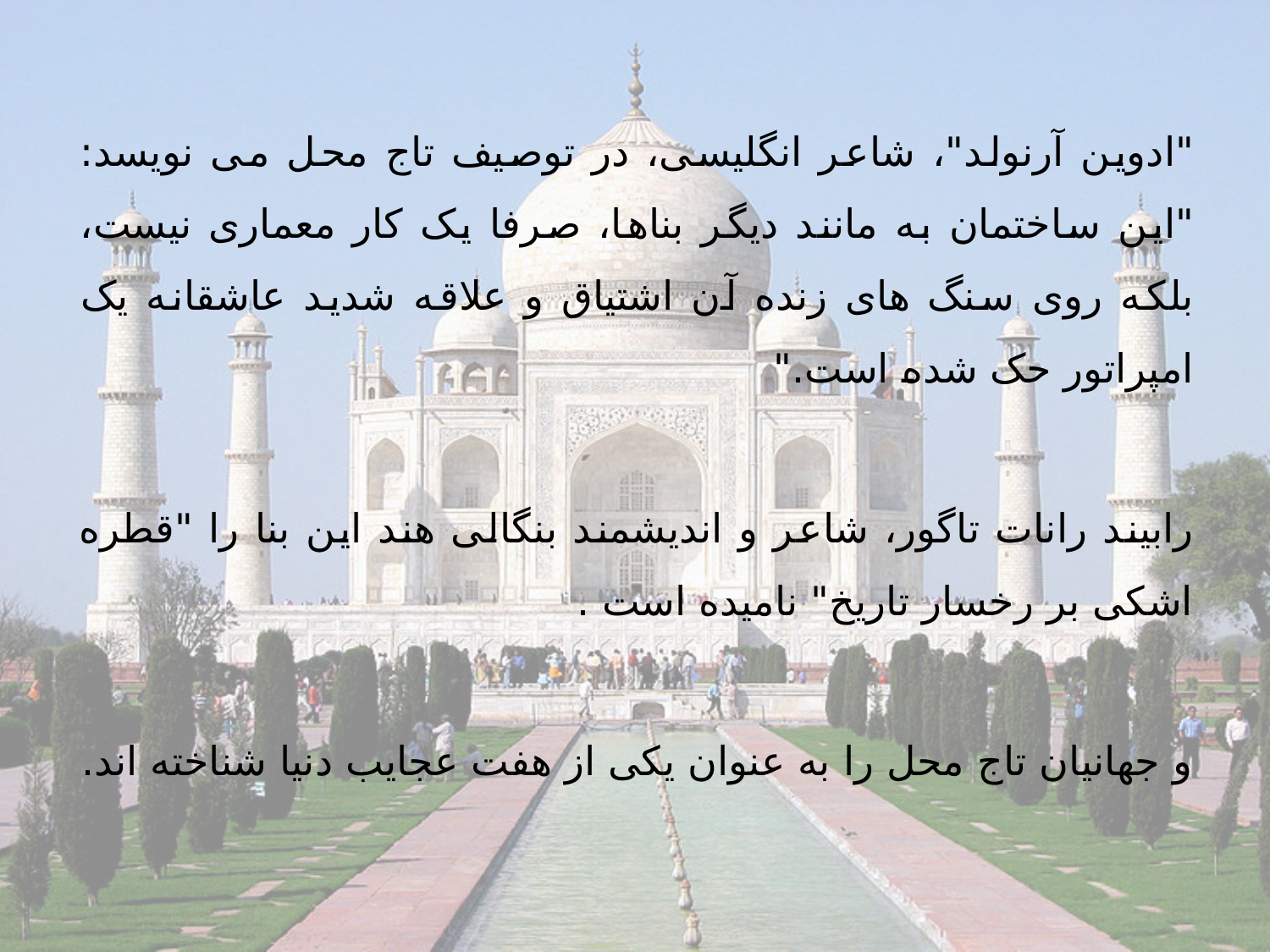

"ادوین آرنولد"، شاعر انگلیسی، در توصیف تاج محل می نویسد: "این ساختمان به مانند دیگر بناها، صرفا یک کار معماری نیست، بلکه روی سنگ های زنده آن اشتیاق و علاقه شدید عاشقانه یک امپراتور حک شده است."

رابیند رانات تاگور، شاعر و اندیشمند بنگالی هند این بنا را "قطره اشکی بر رخسار تاریخ" نامیده است .

و جهانیان تاج محل را به عنوان یکی از هفت عجایب دنیا شناخته اند.